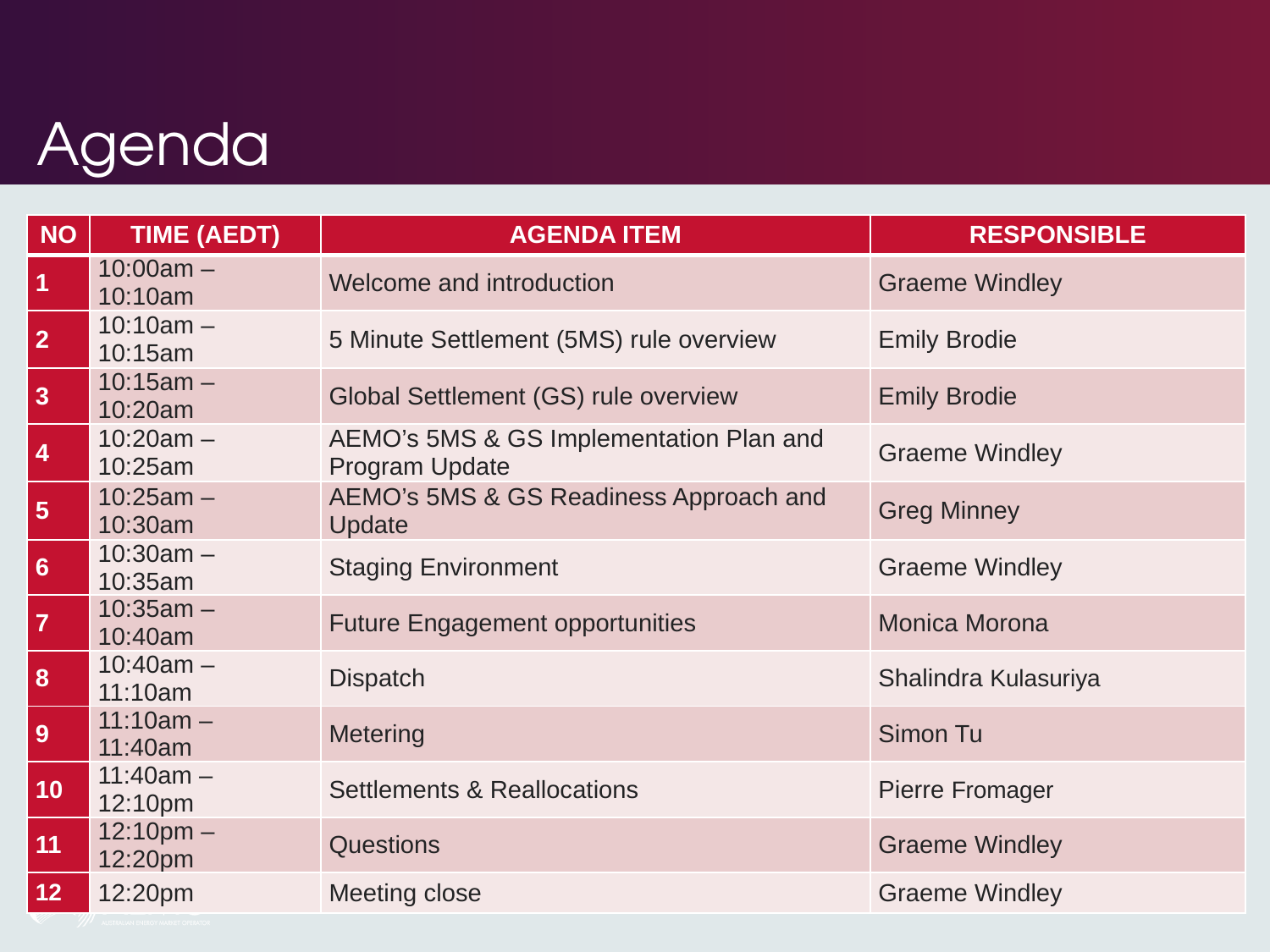

# Agenda
| NO | Time (aedt) | AGENDA ITEM | Responsible |
| --- | --- | --- | --- |
| 1 | 10:00am – 10:10am | Welcome and introduction | Graeme Windley |
| 2 | 10:10am – 10:15am | 5 Minute Settlement (5MS) rule overview | Emily Brodie |
| 3 | 10:15am – 10:20am | Global Settlement (GS) rule overview | Emily Brodie |
| 4 | 10:20am – 10:25am | AEMO’s 5MS & GS Implementation Plan and Program Update | Graeme Windley |
| 5 | 10:25am – 10:30am | AEMO’s 5MS & GS Readiness Approach and Update | Greg Minney |
| 6 | 10:30am – 10:35am | Staging Environment | Graeme Windley |
| 7 | 10:35am – 10:40am | Future Engagement opportunities | Monica Morona |
| 8 | 10:40am – 11:10am | Dispatch | Shalindra Kulasuriya |
| 9 | 11:10am – 11:40am | Metering | Simon Tu |
| 10 | 11:40am – 12:10pm | Settlements & Reallocations | Pierre Fromager |
| 11 | 12:10pm – 12:20pm | Questions | Graeme Windley |
| 12 | 12:20pm | Meeting close | Graeme Windley |

2